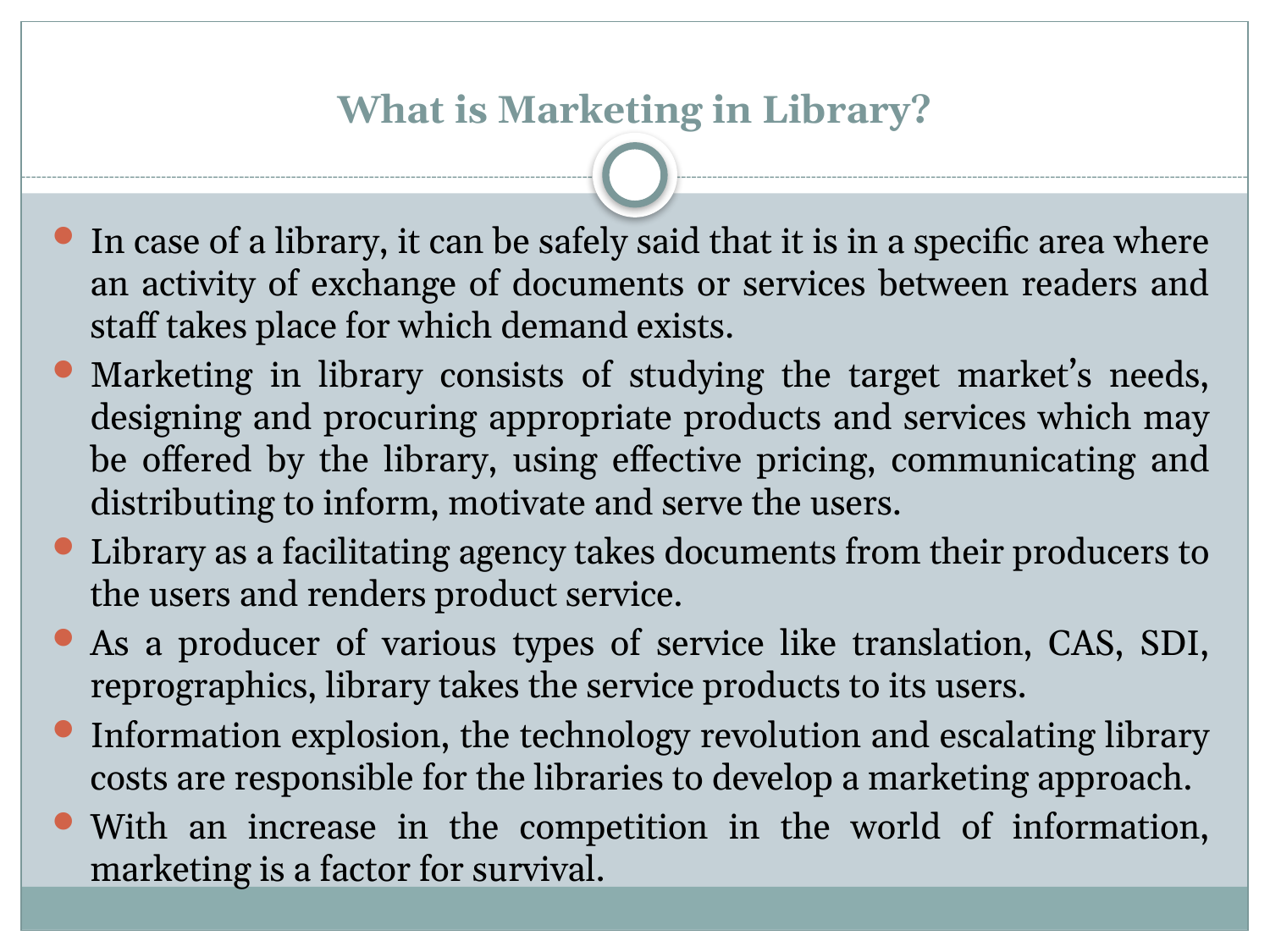

# What is Marketing in Library?
In case of a library, it can be safely said that it is in a specific area where an activity of exchange of documents or services between readers and staff takes place for which demand exists.
Marketing in library consists of studying the target market’s needs, designing and procuring appropriate products and services which may be offered by the library, using effective pricing, communicating and distributing to inform, motivate and serve the users.
Library as a facilitating agency takes documents from their producers to the users and renders product service.
As a producer of various types of service like translation, CAS, SDI, reprographics, library takes the service products to its users.
Information explosion, the technology revolution and escalating library costs are responsible for the libraries to develop a marketing approach.
With an increase in the competition in the world of information, marketing is a factor for survival.